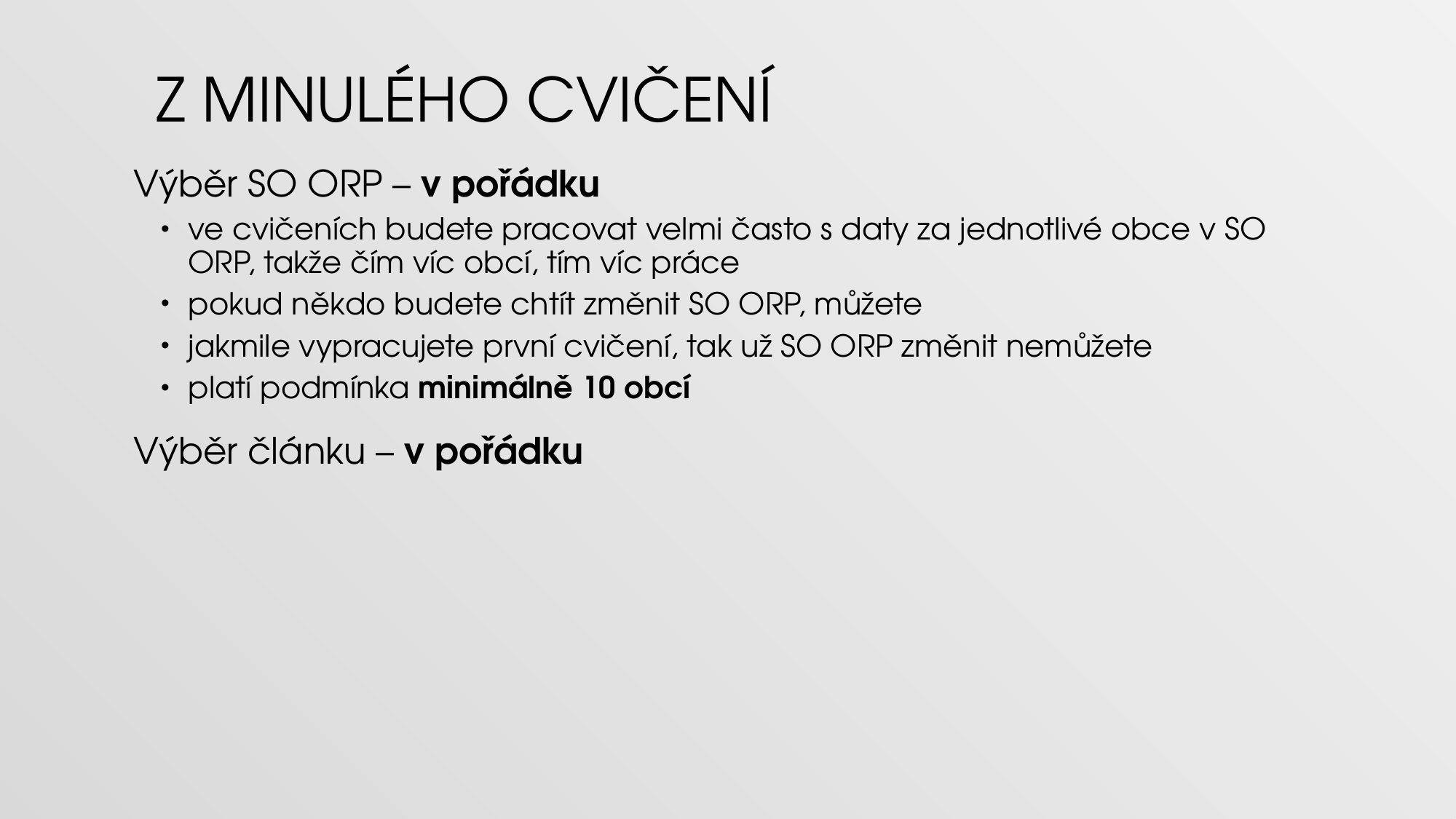

# Z minulého cvičení
Výběr SO ORP – v pořádku
ve cvičeních budete pracovat velmi často s daty za jednotlivé obce v SO ORP, takže čím víc obcí, tím víc práce
pokud někdo budete chtít změnit SO ORP, můžete
jakmile vypracujete první cvičení, tak už SO ORP změnit nemůžete
platí podmínka minimálně 10 obcí
Výběr článku – v pořádku